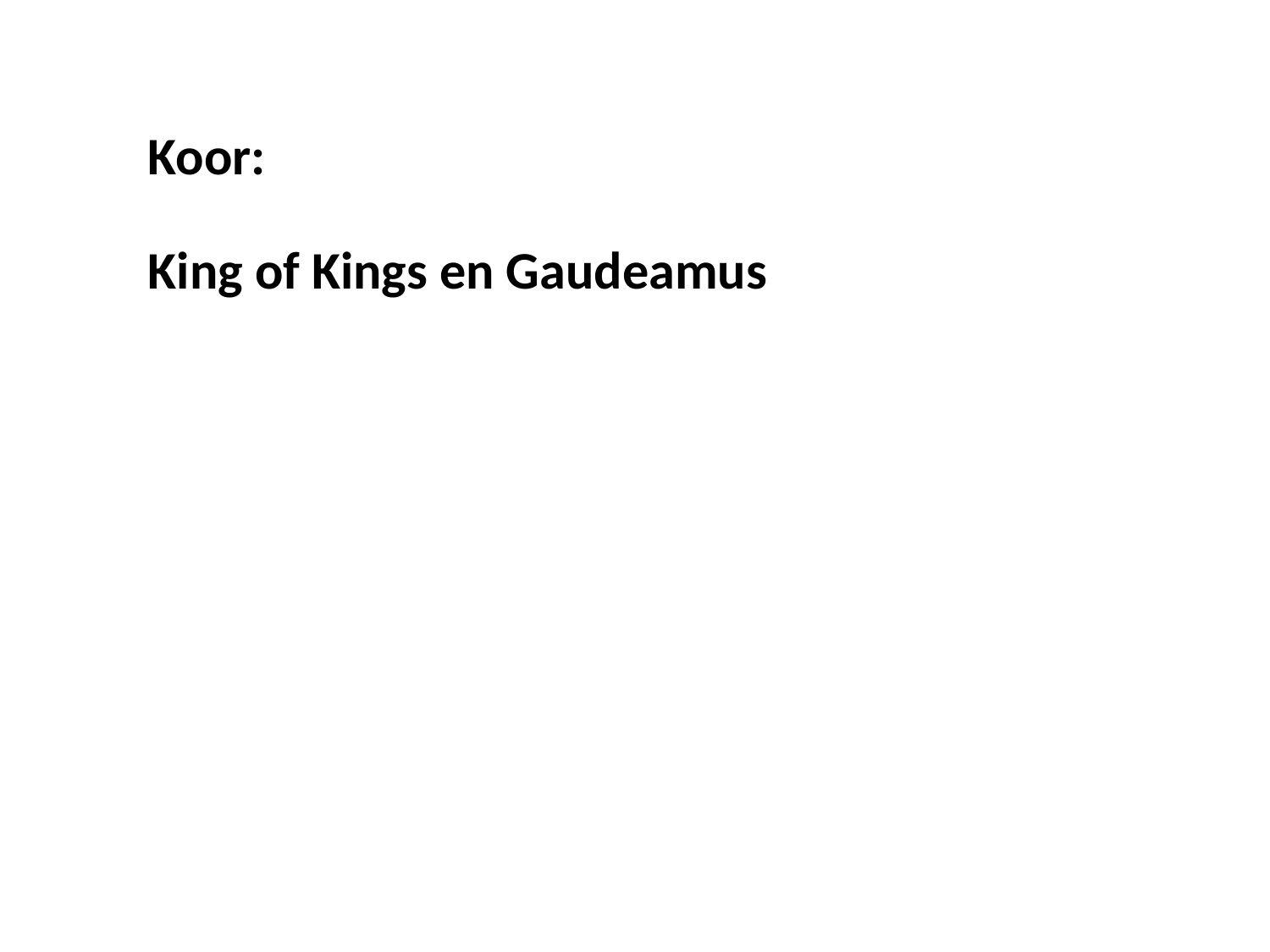

# Koor: King of Kings en Gaudeamus